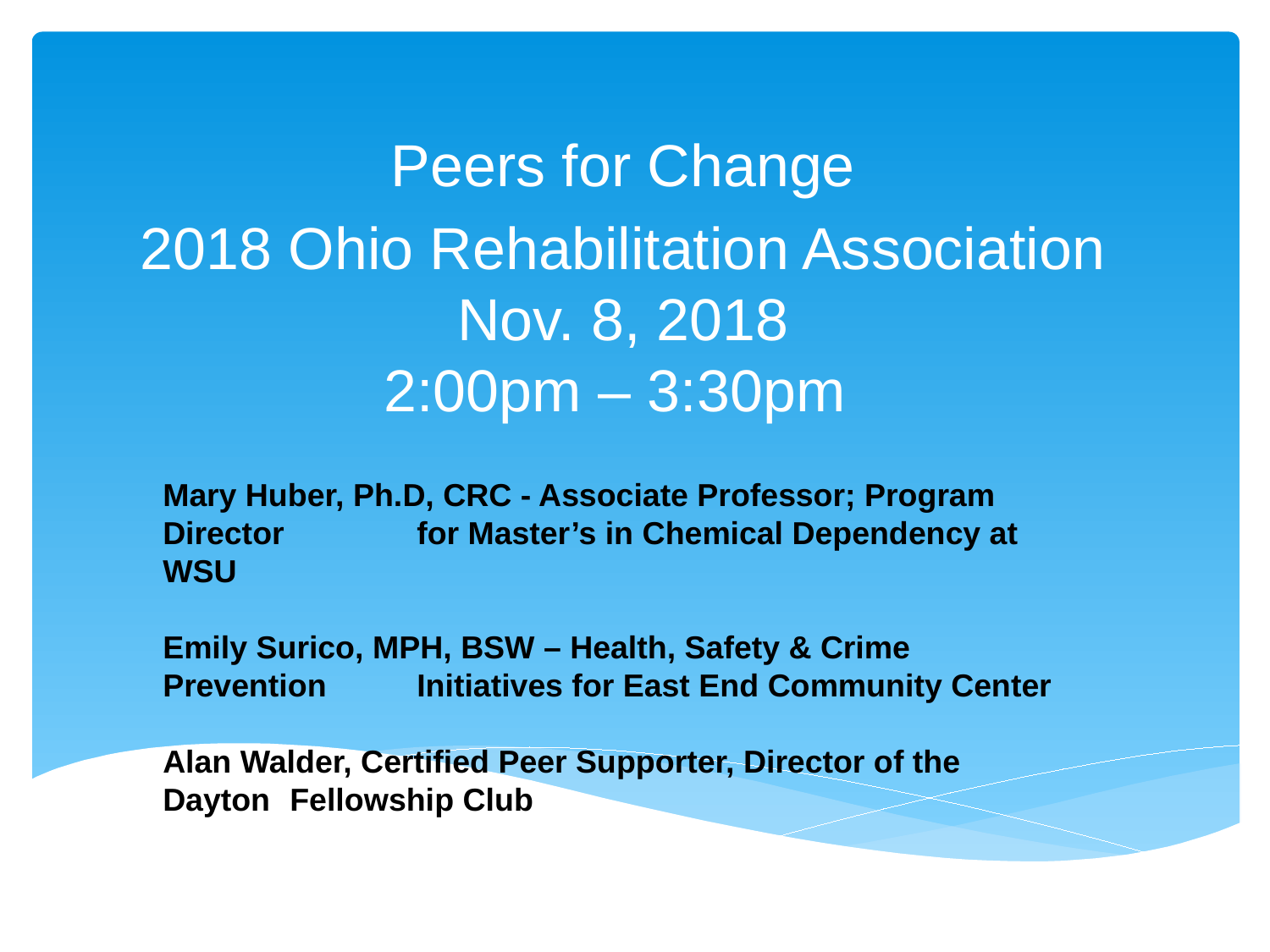

Peers for Change
2018 Ohio Rehabilitation Association
Nov. 8, 2018
2:00pm – 3:30pm

Mary Huber, Ph.D, CRC - Associate Professor; Program Director 	for Master’s in Chemical Dependency at WSU

Emily Surico, MPH, BSW – Health, Safety & Crime Prevention 	Initiatives for East End Community Center

Alan Walder, Certified Peer Supporter, Director of the Dayton 	Fellowship Club

#